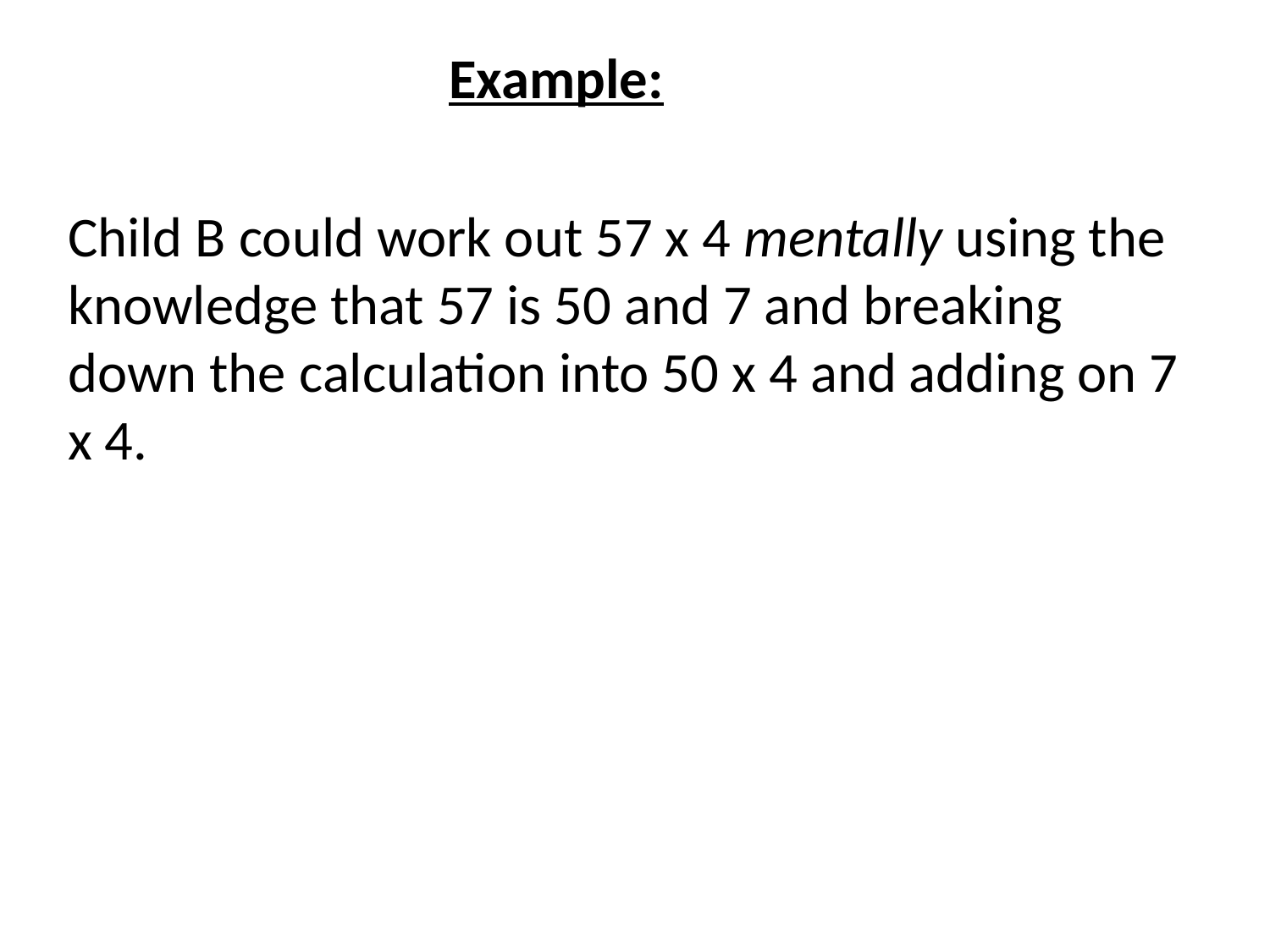

Example:

Child B could work out 57 x 4 mentally using the knowledge that 57 is 50 and 7 and breaking down the calculation into 50 x 4 and adding on 7 x 4.